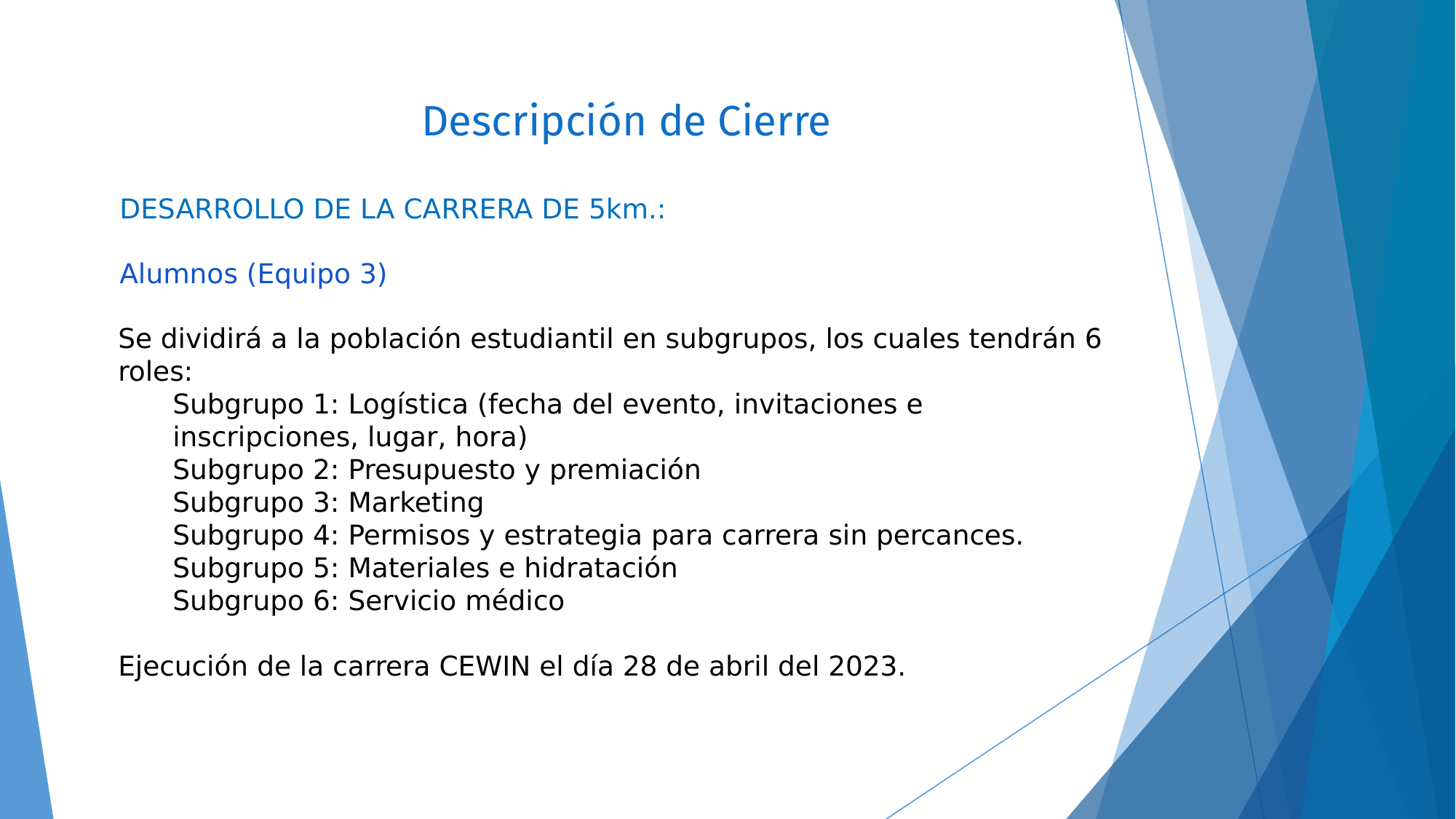

# Descripción de Cierre
DESARROLLO DE LA CARRERA DE 5km.:

Alumnos (Equipo 3)

Se dividirá a la población estudiantil en subgrupos, los cuales tendrán 6 roles:
Subgrupo 1: Logística (fecha del evento, invitaciones e inscripciones, lugar, hora)
Subgrupo 2: Presupuesto y premiación
Subgrupo 3: Marketing
Subgrupo 4: Permisos y estrategia para carrera sin percances.
Subgrupo 5: Materiales e hidratación
Subgrupo 6: Servicio médico

Ejecución de la carrera CEWIN el día 28 de abril del 2023.